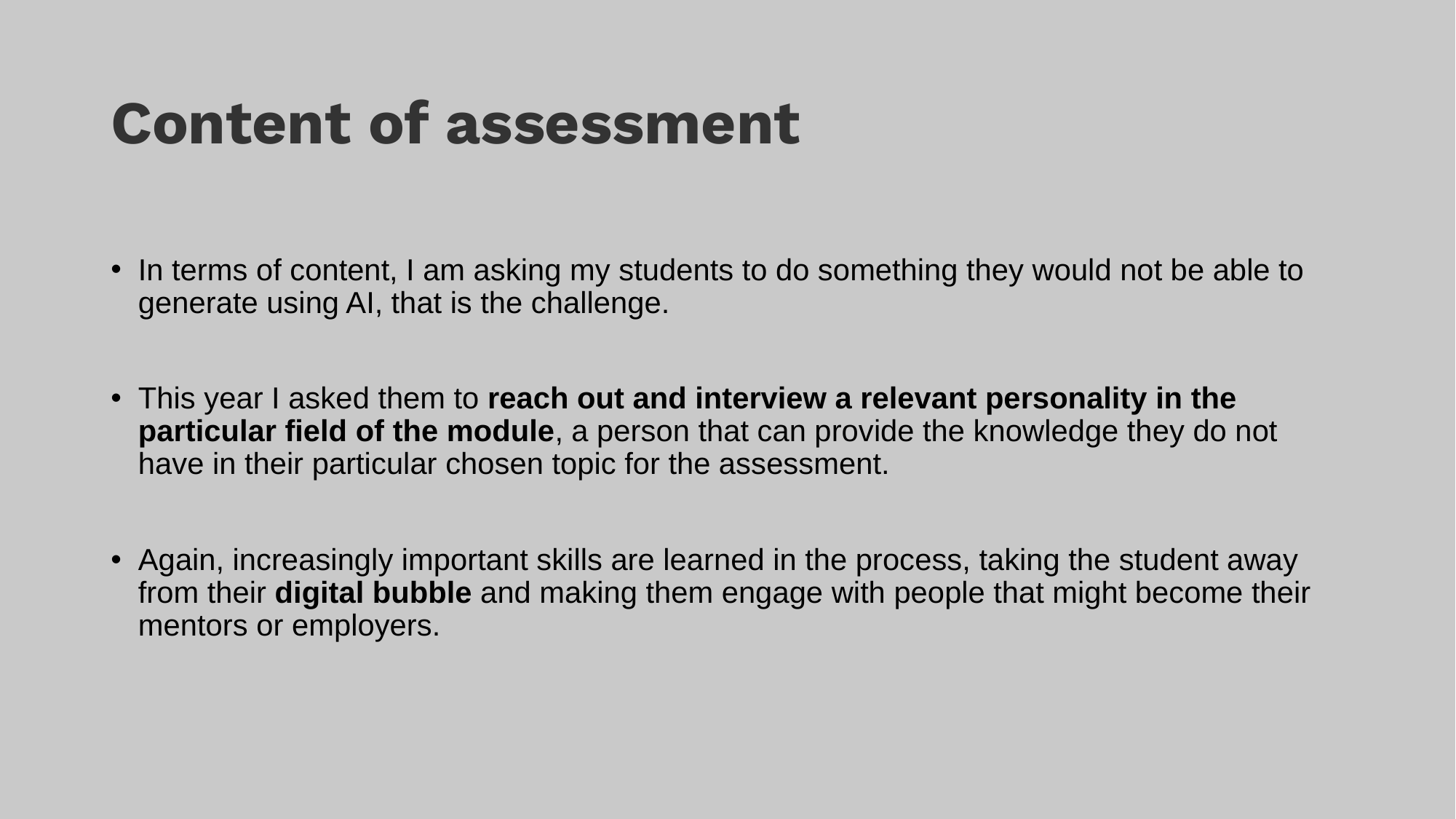

# Content of assessment
In terms of content, I am asking my students to do something they would not be able to generate using AI, that is the challenge.

This year I asked them to reach out and interview a relevant personality in the particular field of the module, a person that can provide the knowledge they do not have in their particular chosen topic for the assessment.

Again, increasingly important skills are learned in the process, taking the student away from their digital bubble and making them engage with people that might become their mentors or employers.